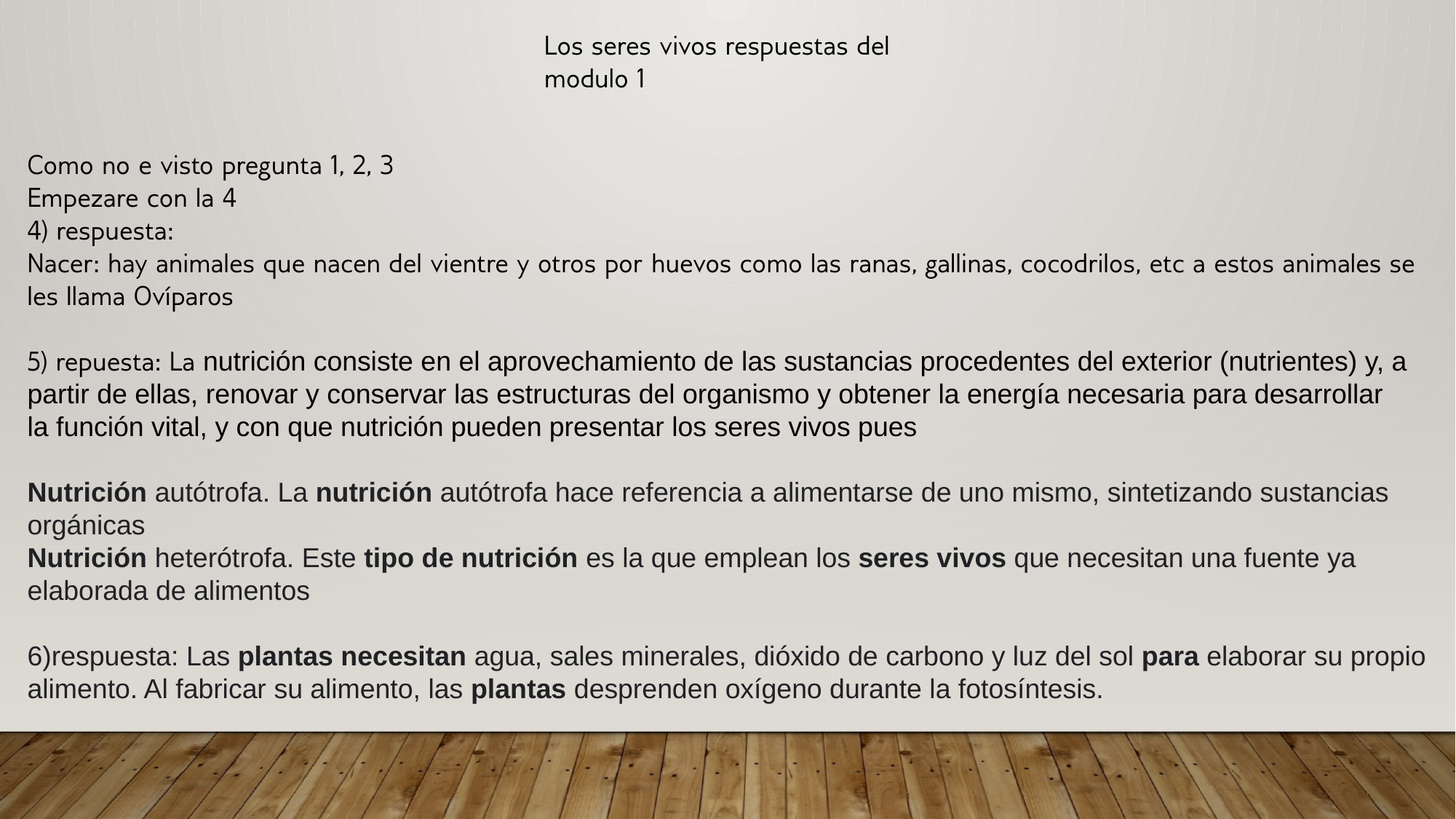

Los seres vivos respuestas del modulo 1
Como no e visto pregunta 1, 2, 3
Empezare con la 4
4) respuesta:
Nacer: hay animales que nacen del vientre y otros por huevos como las ranas, gallinas, cocodrilos, etc a estos animales se les llama Ovíparos

5) repuesta: La nutrición consiste en el aprovechamiento de las sustancias procedentes del exterior (nutrientes) y, a partir de ellas, renovar y conservar las estructuras del organismo y obtener la energía necesaria para desarrollar la función vital, y con que nutrición pueden presentar los seres vivos pues

Nutrición autótrofa. La nutrición autótrofa hace referencia a alimentarse de uno mismo, sintetizando sustancias orgánicas
Nutrición heterótrofa. Este tipo de nutrición es la que emplean los seres vivos que necesitan una fuente ya elaborada de alimentos

6)respuesta: Las plantas necesitan agua, sales minerales, dióxido de carbono y luz del sol para elaborar su propio alimento. Al fabricar su alimento, las plantas desprenden oxígeno durante la fotosíntesis.